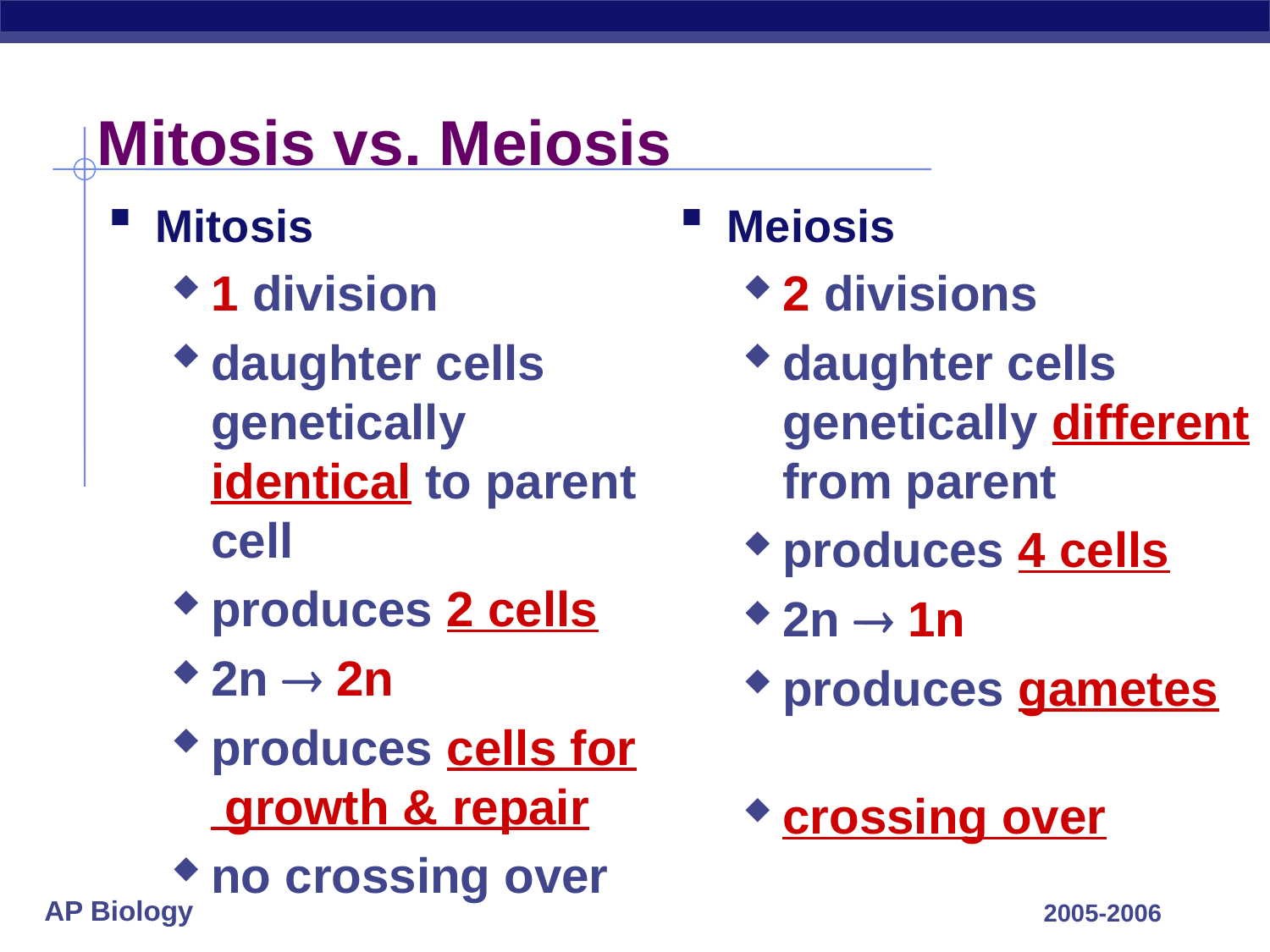

# Mitosis vs. Meiosis
Mitosis
1 division
daughter cells genetically identical to parent cell
produces 2 cells
2n → 2n
produces cells for  growth & repair
no crossing over
Meiosis
2 divisions
daughter cells genetically different from parent
produces 4 cells
2n → 1n
produces gametes
crossing over
2005-2006